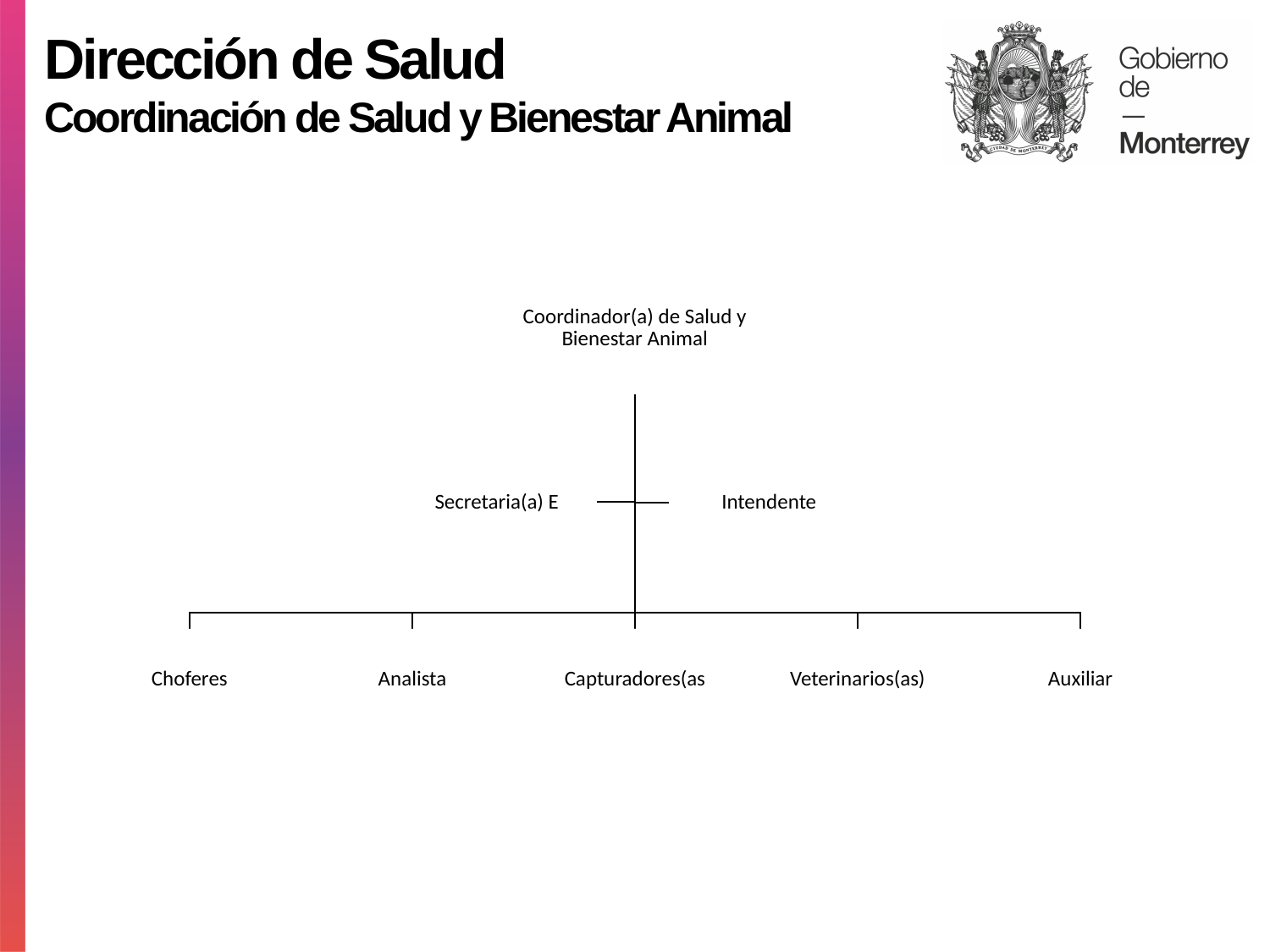

Dirección de Salud
Coordinación de Salud y Bienestar Animal
Coordinador(a) de Salud y Bienestar Animal
Choferes
Analista
Capturadores(as
Veterinarios(as)
Auxiliar
Secretaria(a) E
Intendente